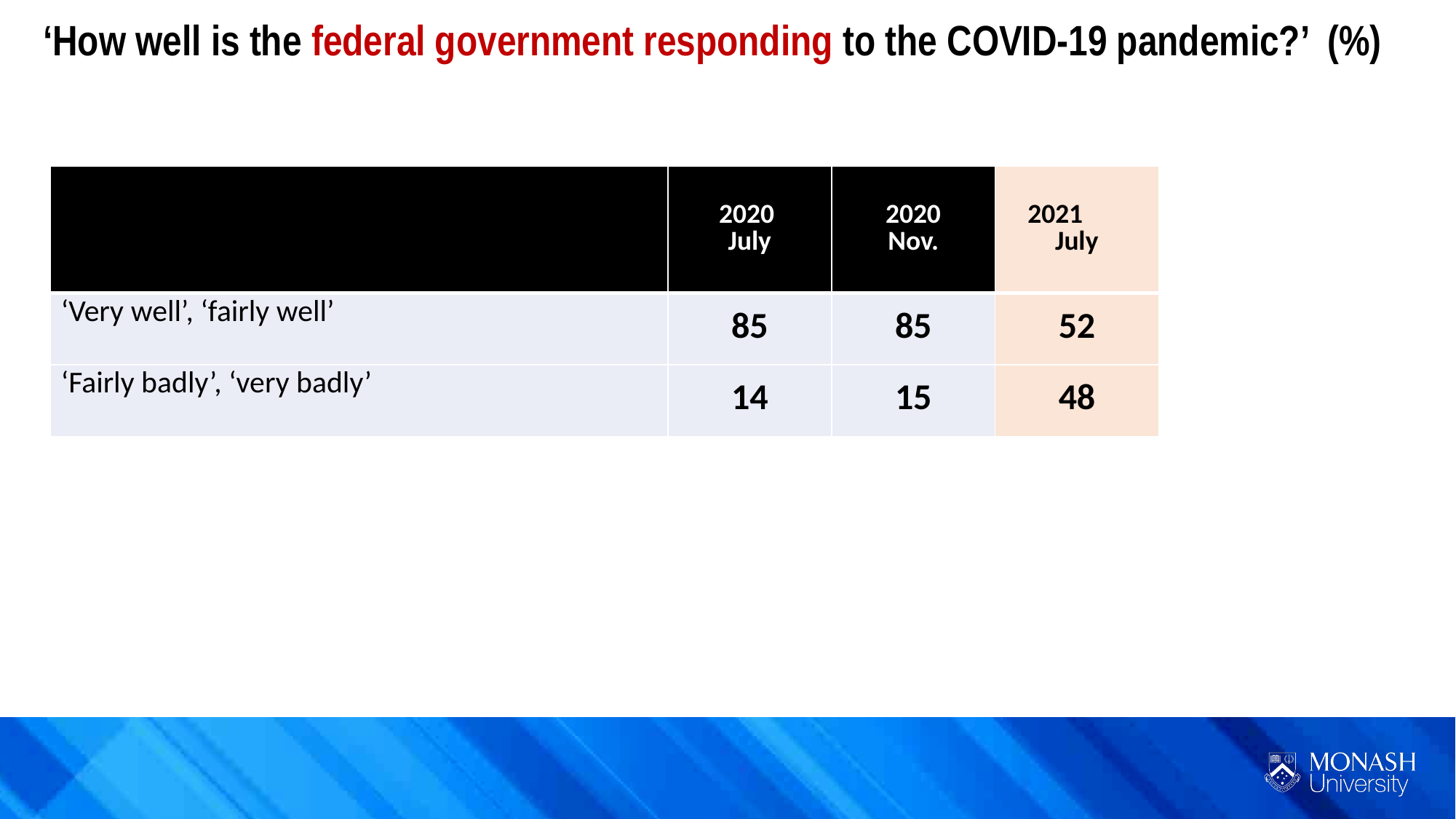

‘How well is the federal government responding to the COVID-19 pandemic?’  (%)
|  | 2020 July | 2020 Nov. | 2021 July |
| --- | --- | --- | --- |
| ‘Very well’, ‘fairly well’ | 85 | 85 | 52 |
| ‘Fairly badly’, ‘very badly’ | 14 | 15 | 48 |